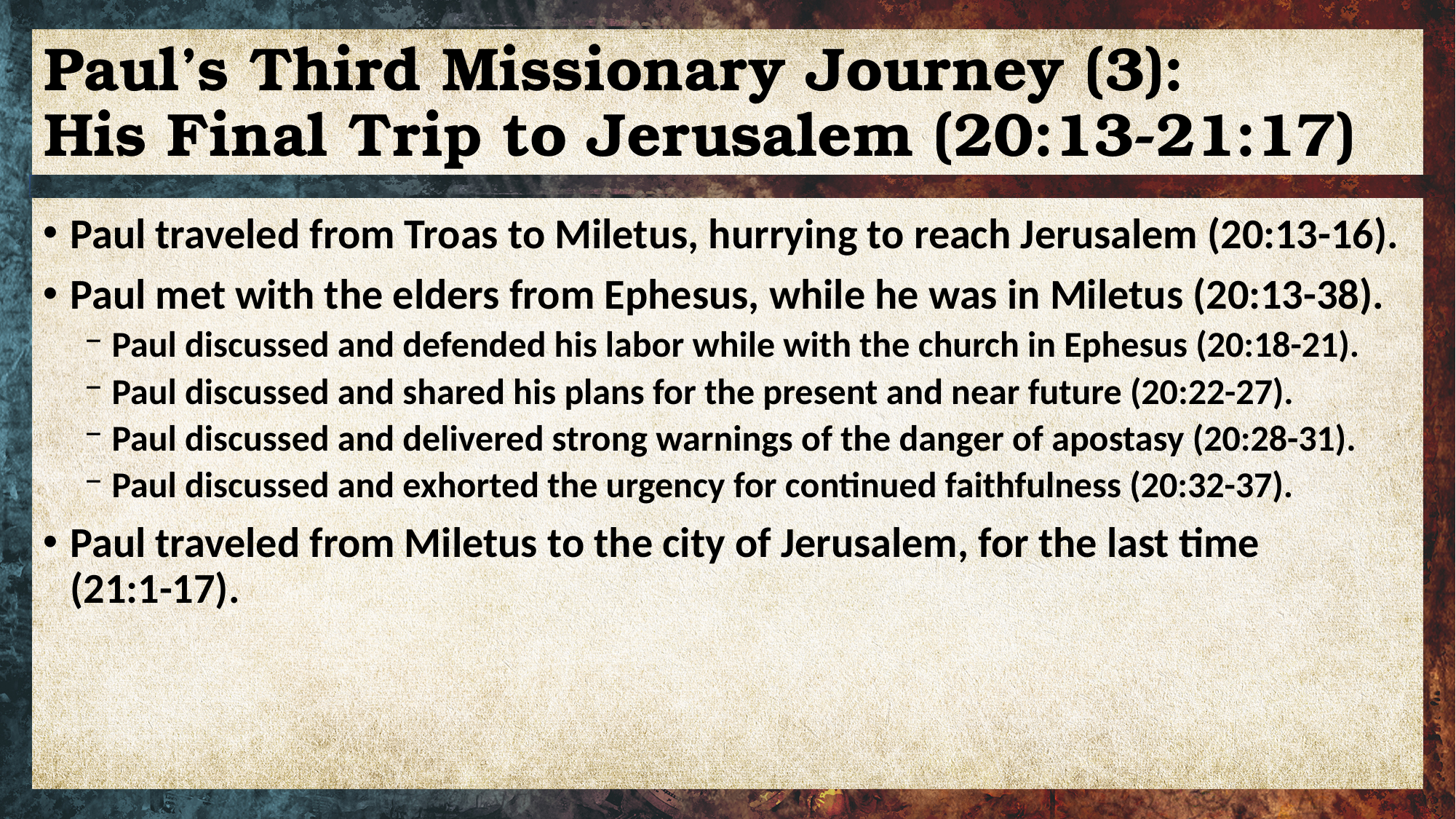

# Paul’s Third Missionary Journey (3): His Final Trip to Jerusalem (20:13-21:17)
Paul traveled from Troas to Miletus, hurrying to reach Jerusalem (20:13-16).
Paul met with the elders from Ephesus, while he was in Miletus (20:13-38).
Paul discussed and defended his labor while with the church in Ephesus (20:18-21).
Paul discussed and shared his plans for the present and near future (20:22-27).
Paul discussed and delivered strong warnings of the danger of apostasy (20:28-31).
Paul discussed and exhorted the urgency for continued faithfulness (20:32-37).
Paul traveled from Miletus to the city of Jerusalem, for the last time
(21:1-17).